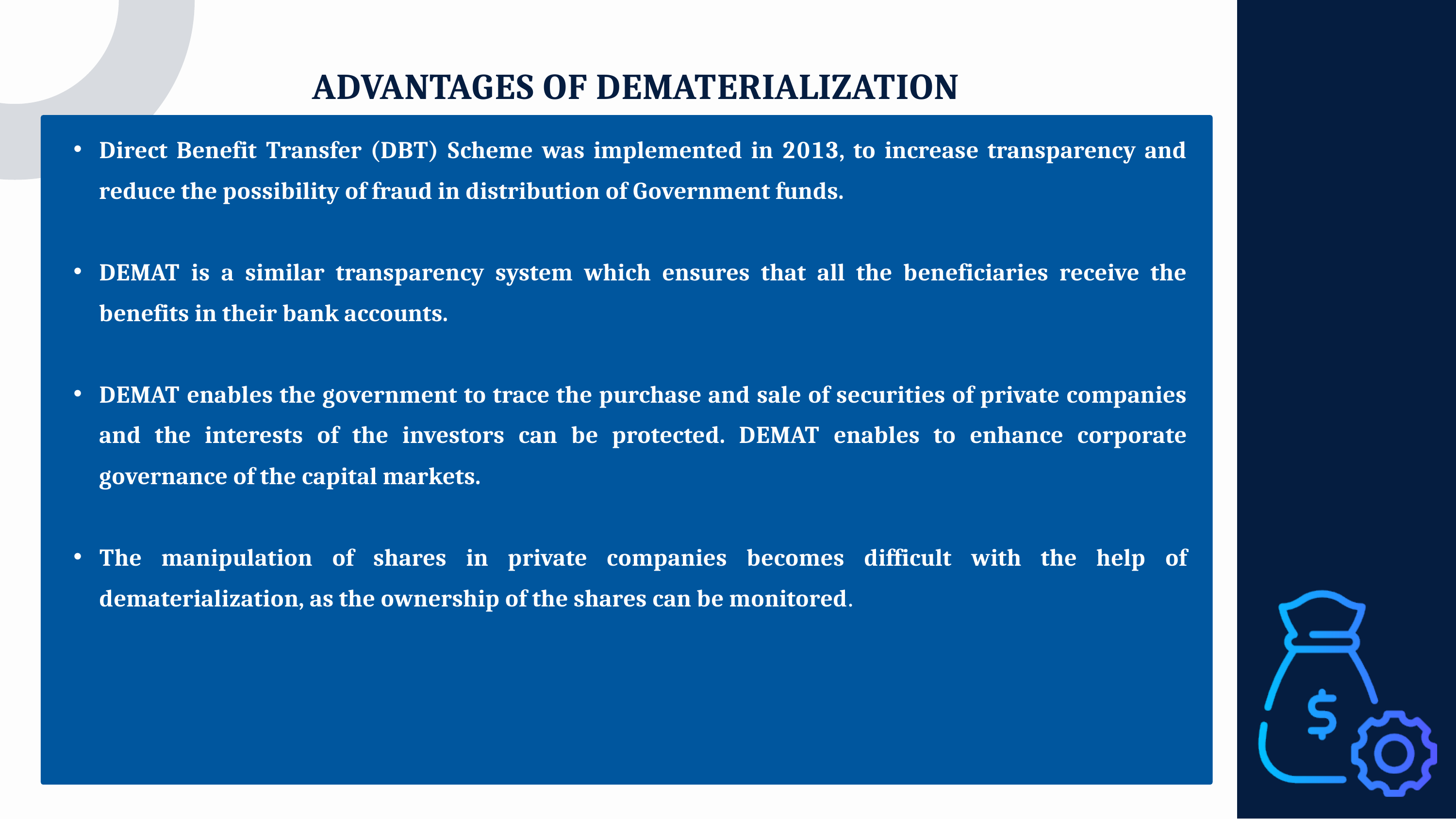

ADVANTAGES OF DEMATERIALIZATION
Direct Benefit Transfer (DBT) Scheme was implemented in 2013, to increase transparency and reduce the possibility of fraud in distribution of Government funds.

DEMAT is a similar transparency system which ensures that all the beneficiaries receive the benefits in their bank accounts.

DEMAT enables the government to trace the purchase and sale of securities of private companies and the interests of the investors can be protected. DEMAT enables to enhance corporate governance of the capital markets.

The manipulation of shares in private companies becomes difficult with the help of dematerialization, as the ownership of the shares can be monitored.